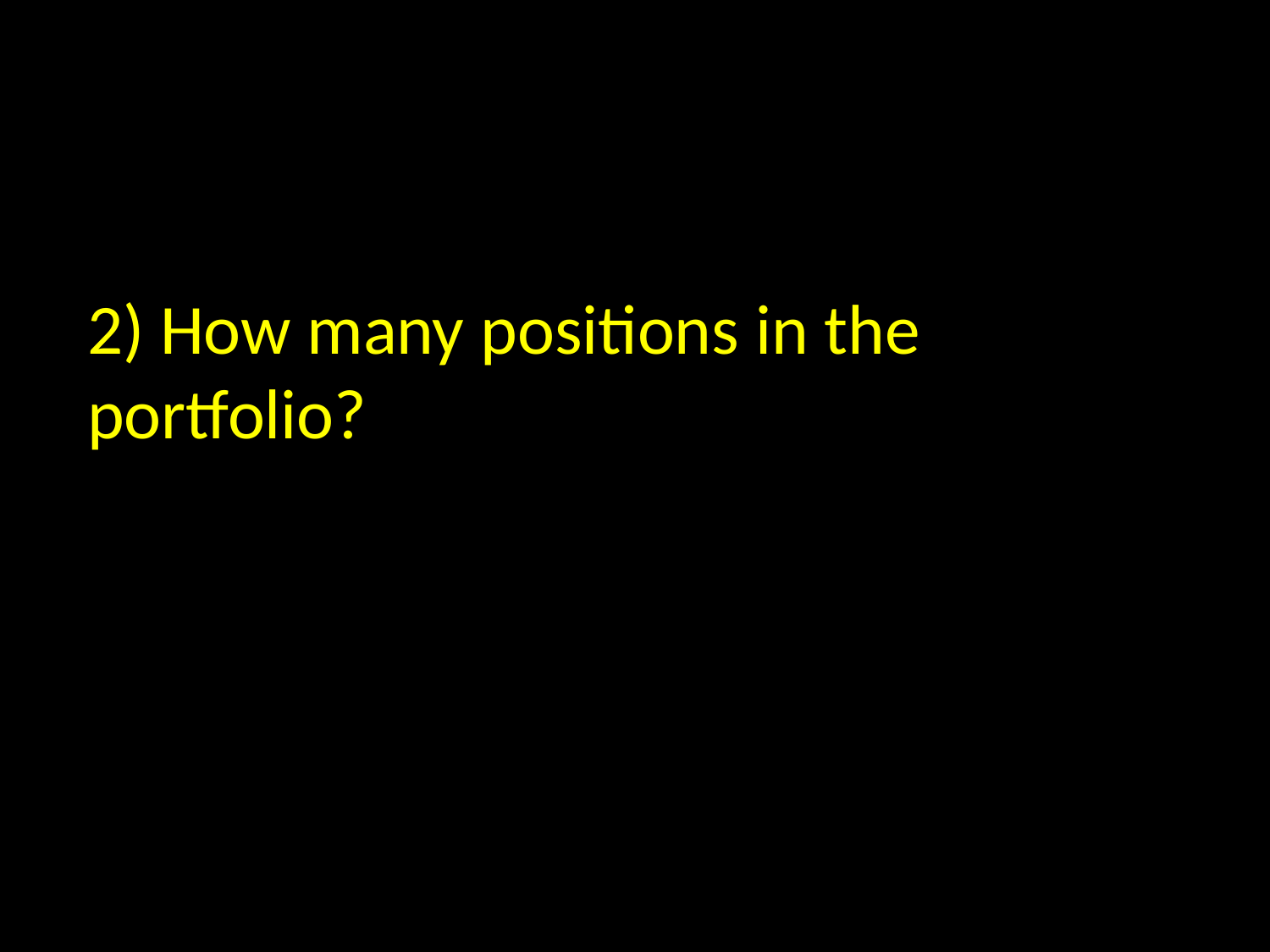

2) How many positions in the portfolio?